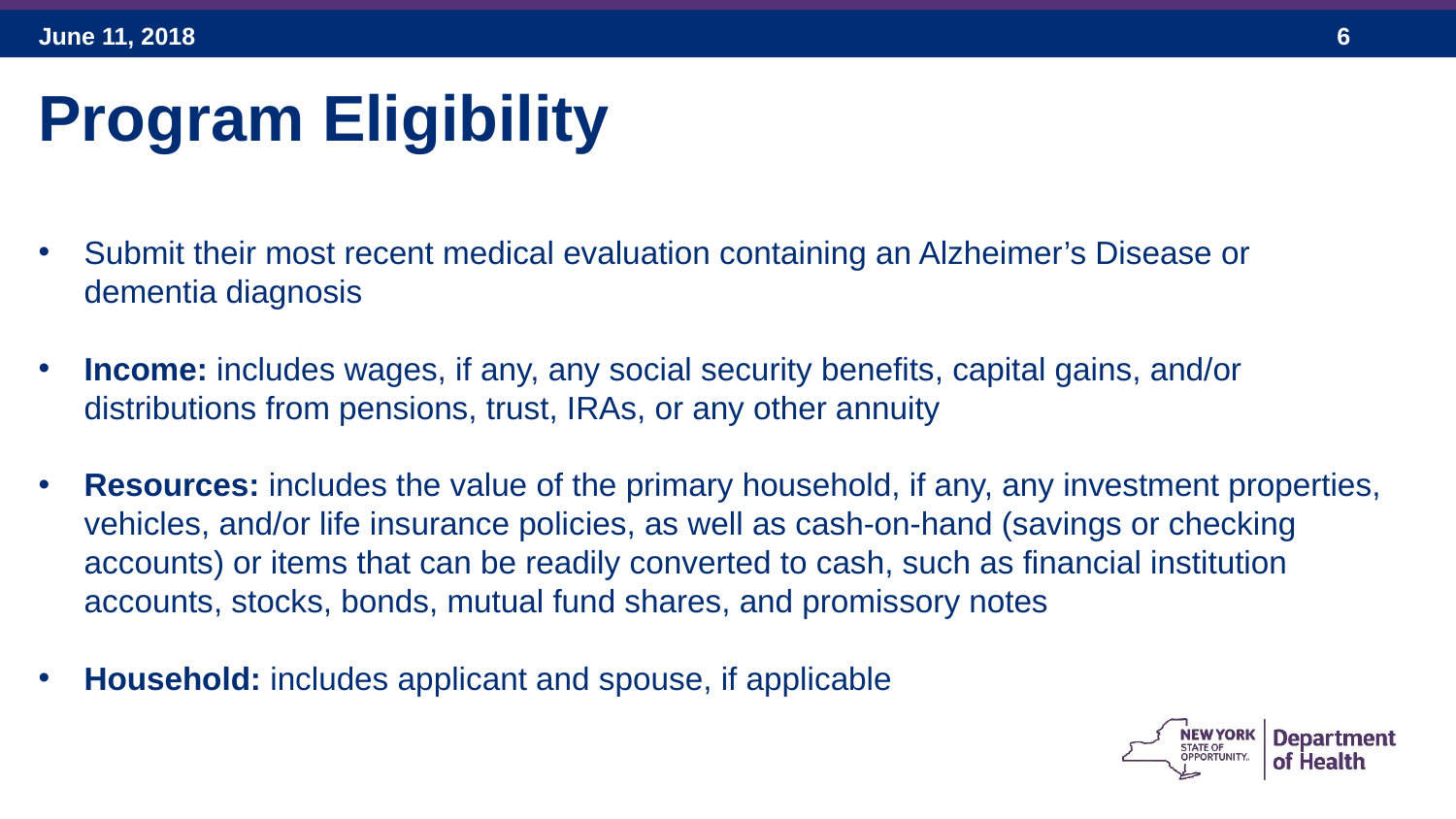

Program Eligibility

Submit their most recent medical evaluation containing an Alzheimer’s Disease or dementia diagnosis
Income: includes wages, if any, any social security benefits, capital gains, and/or distributions from pensions, trust, IRAs, or any other annuity

Resources: includes the value of the primary household, if any, any investment properties, vehicles, and/or life insurance policies, as well as cash-on-hand (savings or checking accounts) or items that can be readily converted to cash, such as financial institution accounts, stocks, bonds, mutual fund shares, and promissory notes

Household: includes applicant and spouse, if applicable